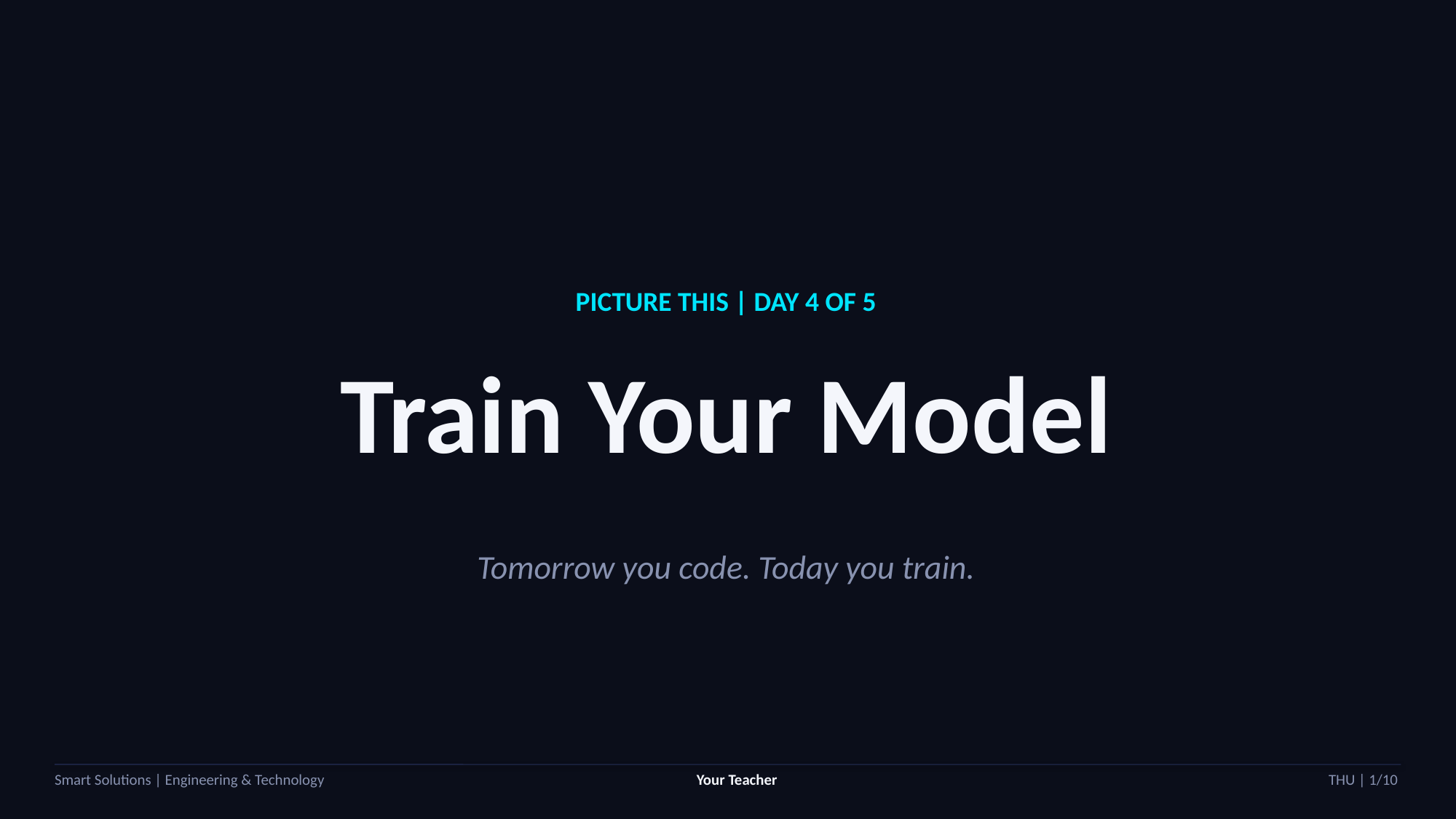

PICTURE THIS | DAY 4 OF 5
Train Your Model
Tomorrow you code. Today you train.

Smart Solutions | Engineering & Technology
Your Teacher
THU | 1/10